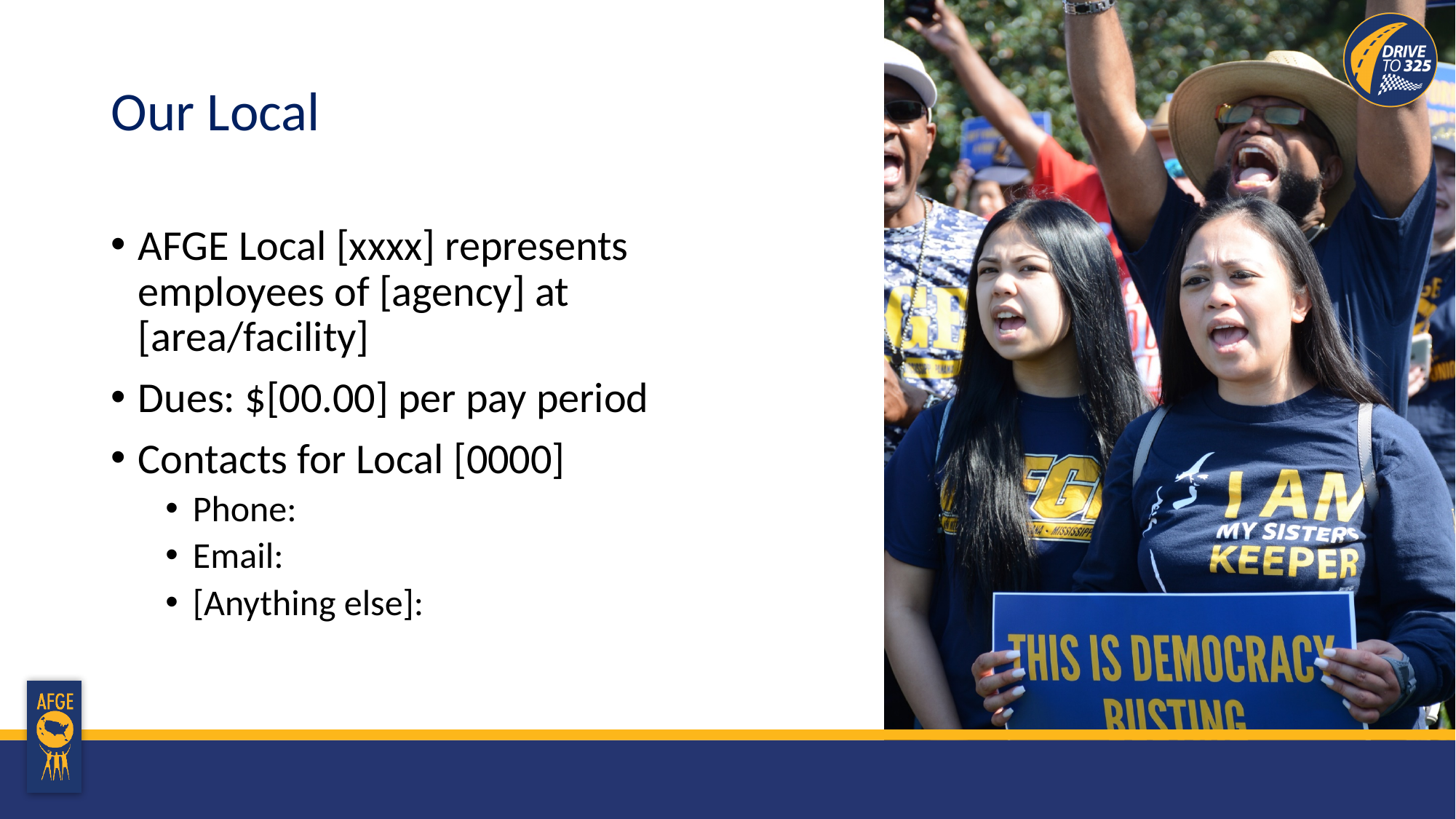

# Our Local
AFGE Local [xxxx] represents employees of [agency] at [area/facility]
Dues: $[00.00] per pay period
Contacts for Local [0000]
Phone:
Email:
[Anything else]: